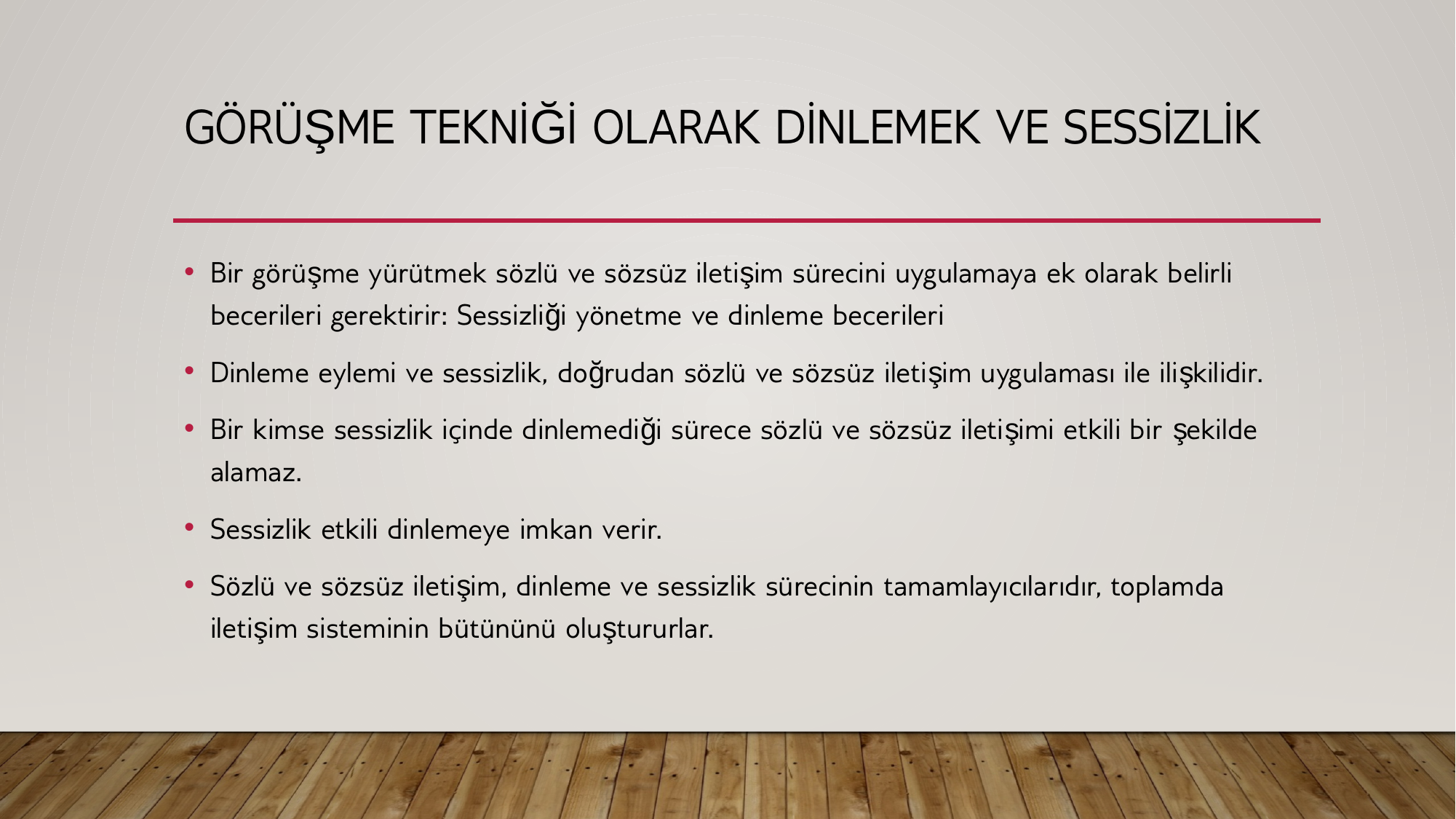

# gÖRÜŞME TEKNİĞİ OLARAK DİNLEMEK VE SESSİZLİK
Bir görüşme yürütmek sözlü ve sözsüz iletişim sürecini uygulamaya ek olarak belirli becerileri gerektirir: Sessizliği yönetme ve dinleme becerileri
Dinleme eylemi ve sessizlik, doğrudan sözlü ve sözsüz iletişim uygulaması ile ilişkilidir.
Bir kimse sessizlik içinde dinlemediği sürece sözlü ve sözsüz iletişimi etkili bir şekilde alamaz.
Sessizlik etkili dinlemeye imkan verir.
Sözlü ve sözsüz iletişim, dinleme ve sessizlik sürecinin tamamlayıcılarıdır, toplamda iletişim sisteminin bütününü oluştururlar.